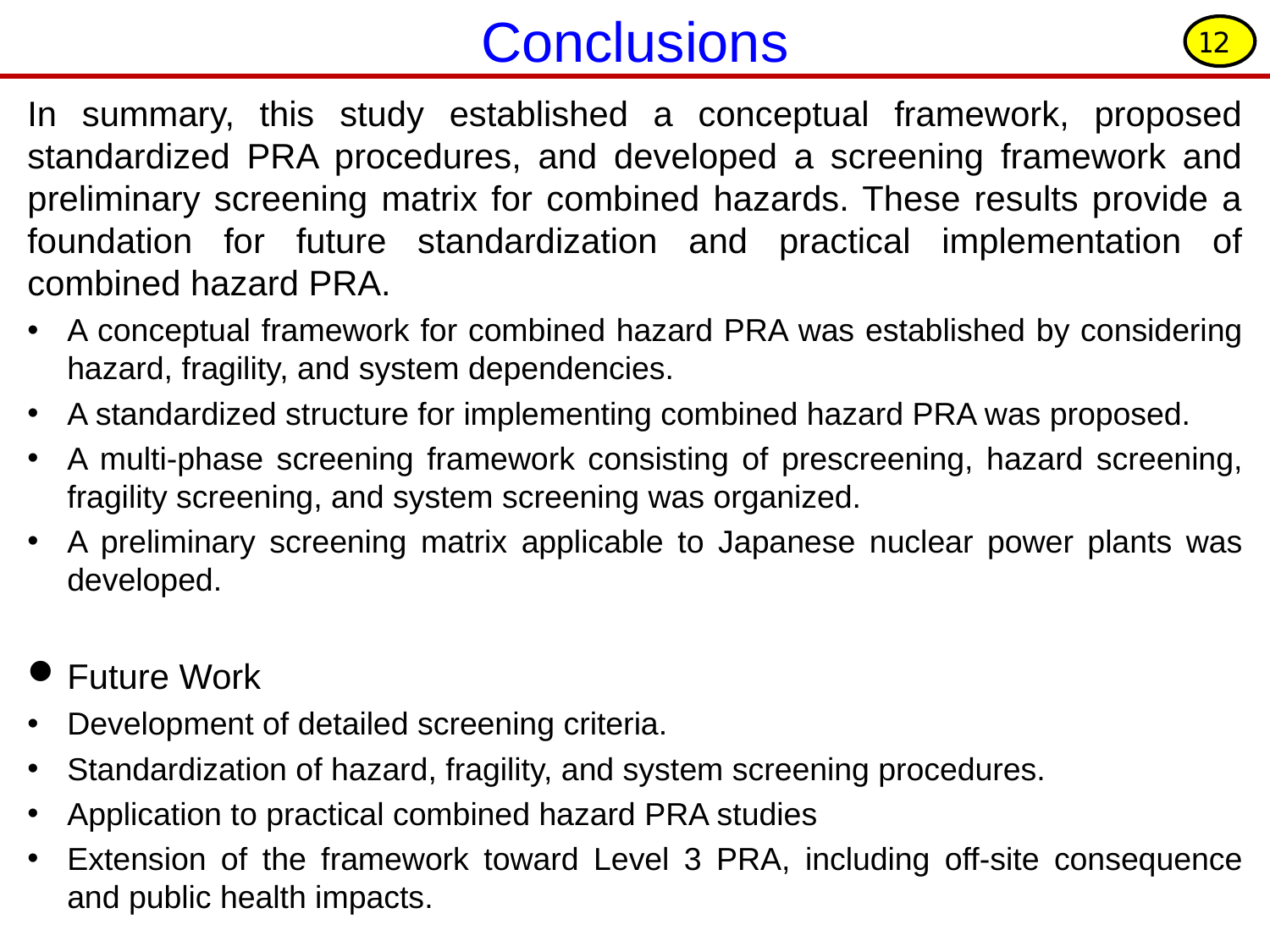

Conclusions
12

In summary, this study established a conceptual framework, proposed standardized PRA procedures, and developed a screening framework and preliminary screening matrix for combined hazards. These results provide a foundation for future standardization and practical implementation of combined hazard PRA.
A conceptual framework for combined hazard PRA was established by considering hazard, fragility, and system dependencies.
A standardized structure for implementing combined hazard PRA was proposed.
A multi-phase screening framework consisting of prescreening, hazard screening, fragility screening, and system screening was organized.
A preliminary screening matrix applicable to Japanese nuclear power plants was developed.

Future Work
Development of detailed screening criteria.
Standardization of hazard, fragility, and system screening procedures.
Application to practical combined hazard PRA studies
Extension of the framework toward Level 3 PRA, including off-site consequence and public health impacts.